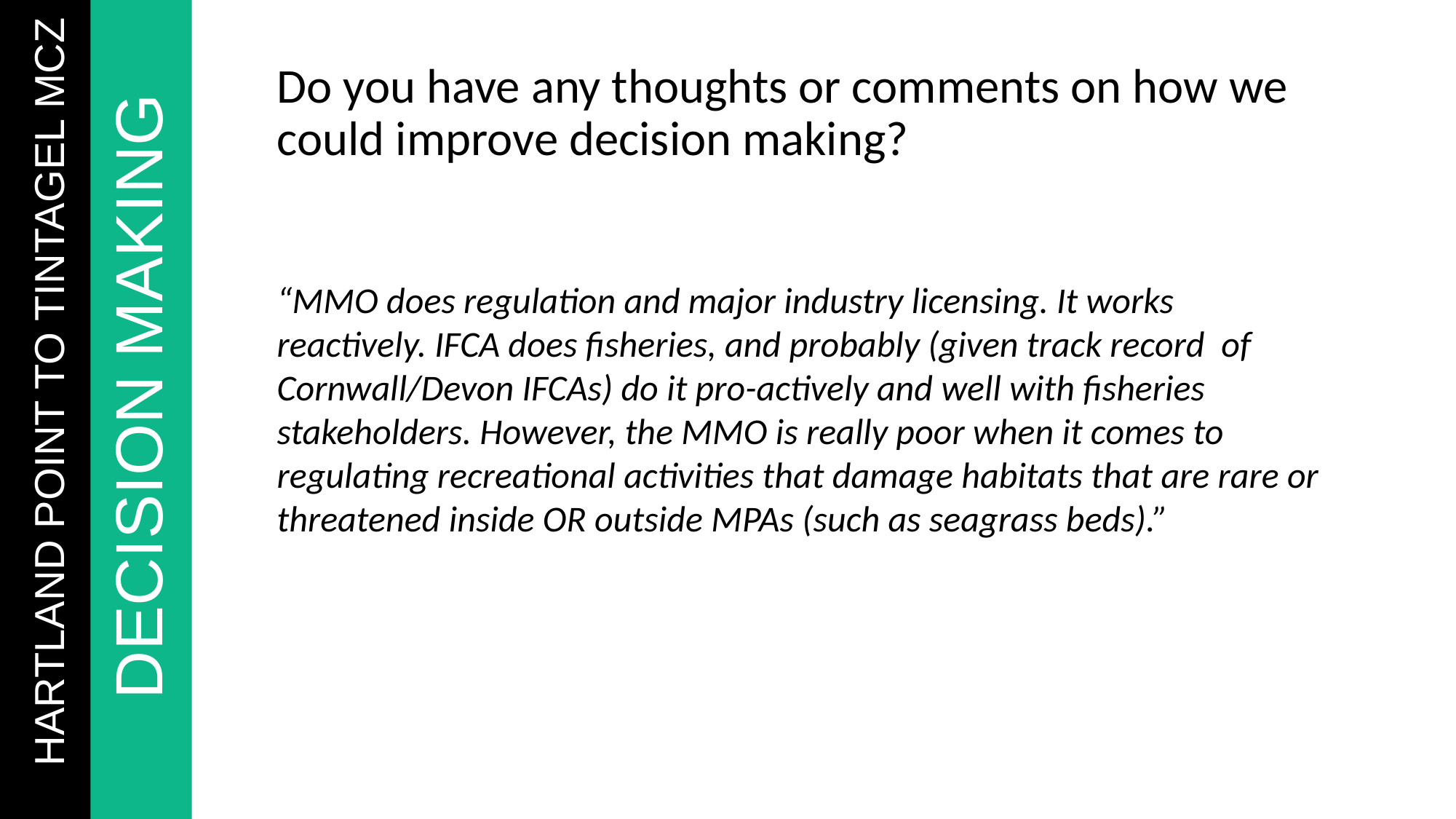

# Do you have any thoughts or comments on how we could improve decision making?
“MMO does regulation and major industry licensing. It works reactively. IFCA does fisheries, and probably (given track record  of Cornwall/Devon IFCAs) do it pro-actively and well with fisheries stakeholders. However, the MMO is really poor when it comes to regulating recreational activities that damage habitats that are rare or threatened inside OR outside MPAs (such as seagrass beds).”
…HARTLAND POINT TO TINTAGEL MCZ
	DECISION MAKING